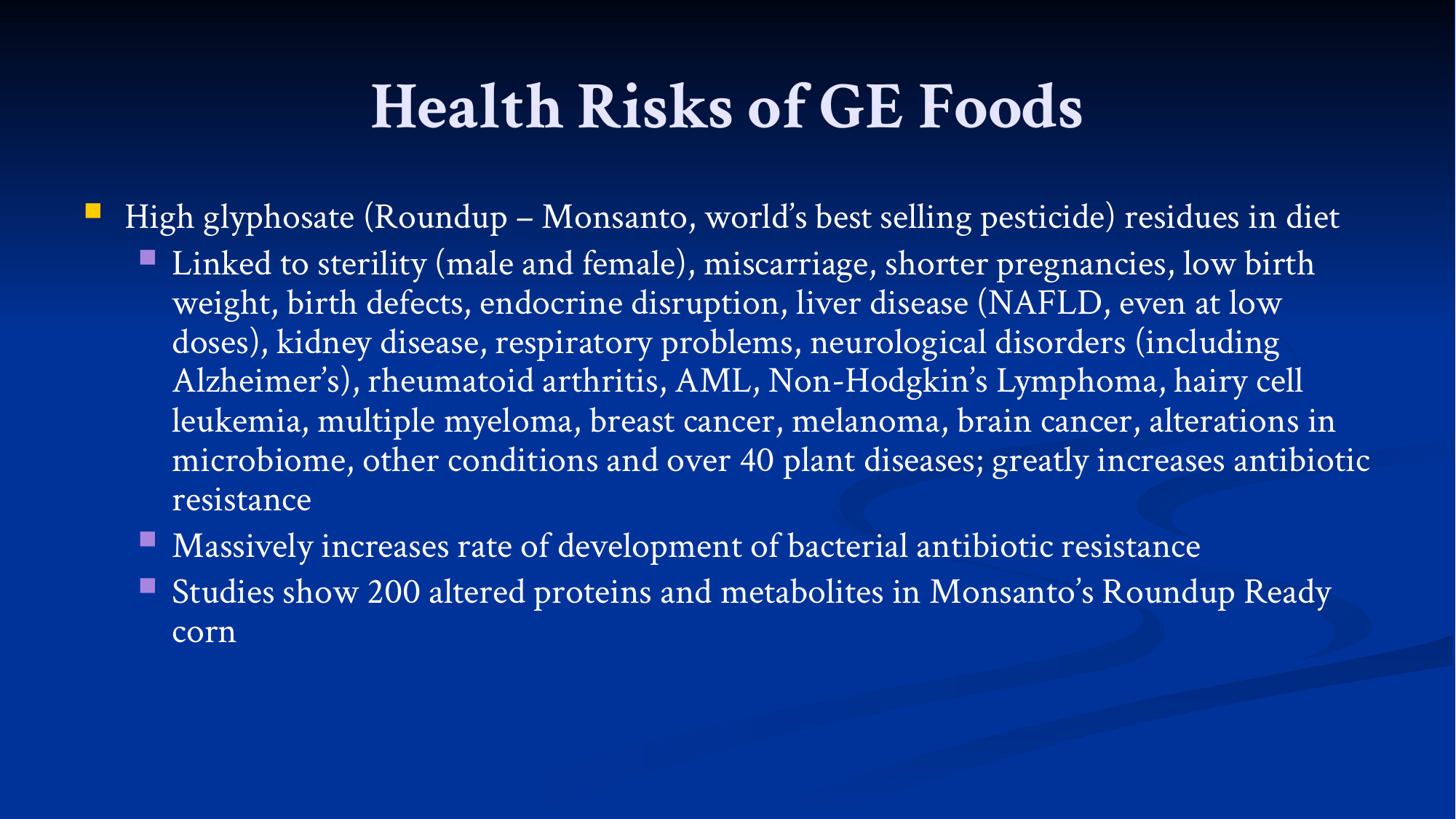

# Health Risks of GE Foods
High glyphosate (Roundup – Monsanto, world’s best selling pesticide) residues in diet
Linked to sterility (male and female), miscarriage, shorter pregnancies, low birth weight, birth defects, endocrine disruption, liver disease (NAFLD, even at low doses), kidney disease, respiratory problems, neurological disorders (including Alzheimer’s), rheumatoid arthritis, AML, Non-Hodgkin’s Lymphoma, hairy cell leukemia, multiple myeloma, breast cancer, melanoma, brain cancer, alterations in microbiome, other conditions and over 40 plant diseases; greatly increases antibiotic resistance
Massively increases rate of development of bacterial antibiotic resistance
Studies show 200 altered proteins and metabolites in Monsanto’s Roundup Ready corn